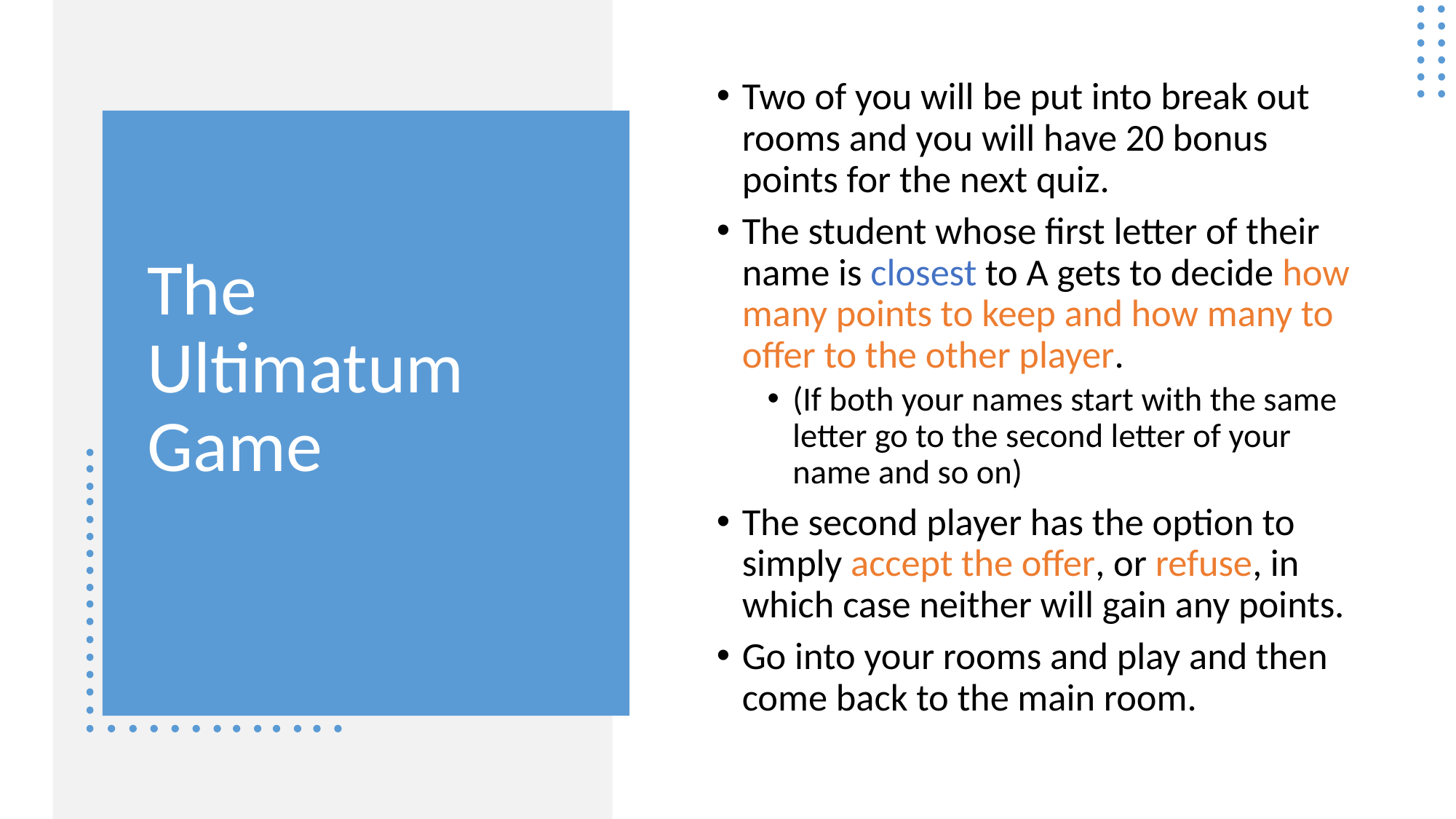

Two of you will be put into break out rooms and you will have 20 bonus points for the next quiz.
The student whose first letter of their name is closest to A gets to decide how many points to keep and how many to offer to the other player.
(If both your names start with the same letter go to the second letter of your name and so on)
The second player has the option to simply accept the offer, or refuse, in which case neither will gain any points.
Go into your rooms and play and then come back to the main room.

# The Ultimatum Game